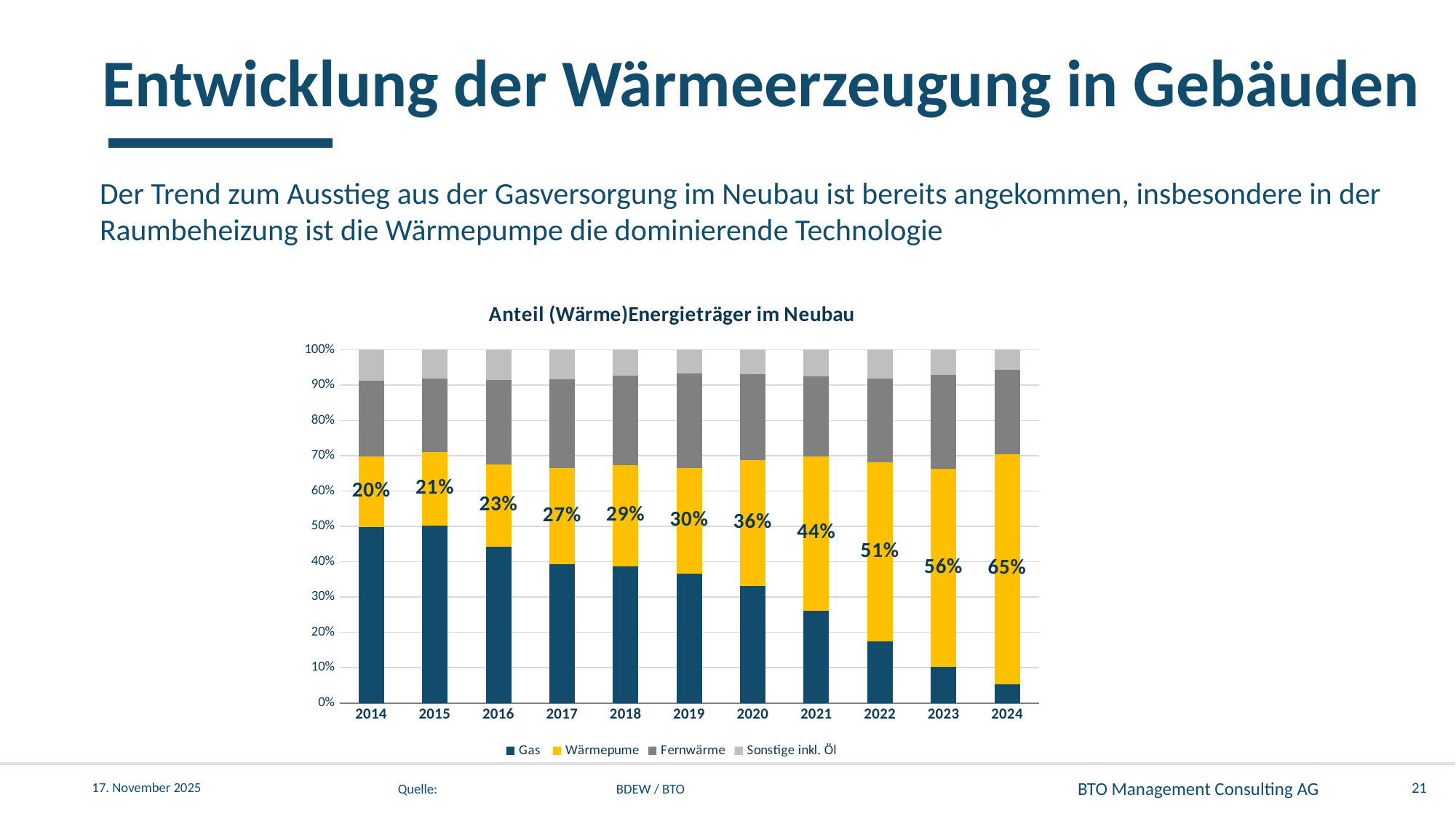

Entwicklung der Wärmeerzeugung in Gebäuden
# Der Trend zum Ausstieg aus der Gasversorgung im Neubau ist bereits angekommen, insbesondere in der Raumbeheizung ist die Wärmepumpe die dominierende Technologie

### Chart: Anteil (Wärme)Energieträger im Neubau

| Category | Gas  | Wärmepume | Fernwärme | Sonstige inkl. Öl |
|---|---|---|---|---|
| 2014 | 0.499 | 0.199 | 0.215 | 0.08700000000000008 |
| 2015 | 0.503 | 0.207 | 0.208 | 0.08200000000000007 |
| 2016 | 0.442 | 0.233 | 0.24 | 0.08499999999999996 |
| 2017 | 0.393 | 0.272 | 0.252 | 0.08299999999999996 |
| 2018 | 0.386 | 0.288 | 0.252 | 0.07400000000000007 |
| 2019 | 0.367 | 0.298 | 0.268 | 0.06699999999999995 |
| 2020 | 0.332 | 0.355 | 0.244 | 0.06899999999999995 |
| 2021 | 0.262 | 0.436 | 0.227 | 0.07500000000000007 |
| 2022 | 0.174 | 0.507 | 0.237 | 0.08199999999999996 |
| 2023 | 0.103 | 0.559 | 0.266 | 0.07199999999999995 |
| 2024 | 0.054 | 0.65 | 0.24 | 0.05599999999999994 |
21
17. November 2025
Quelle:		BDEW / BTO